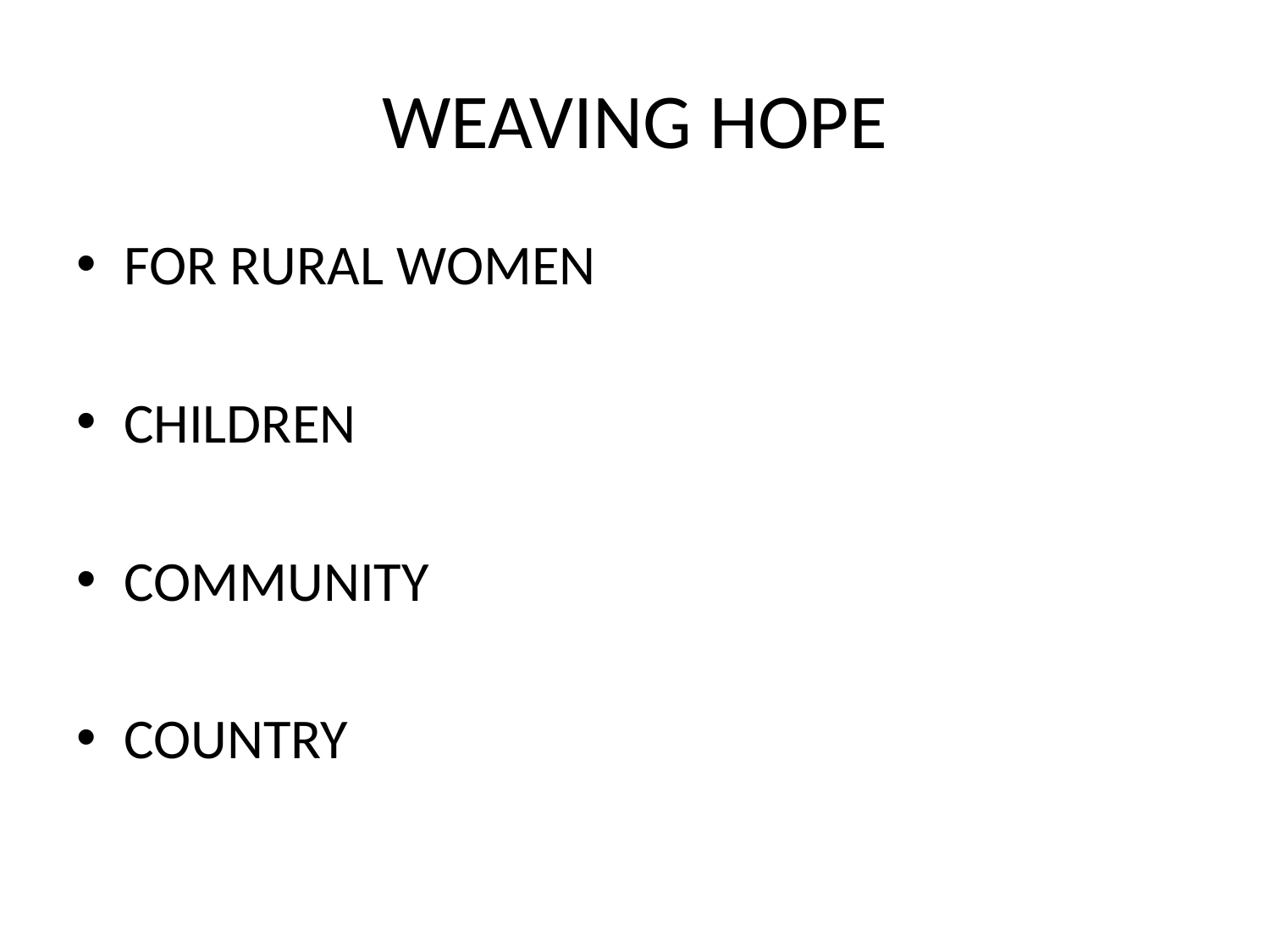

# WEAVING HOPE
FOR RURAL WOMEN

CHILDREN

COMMUNITY

COUNTRY